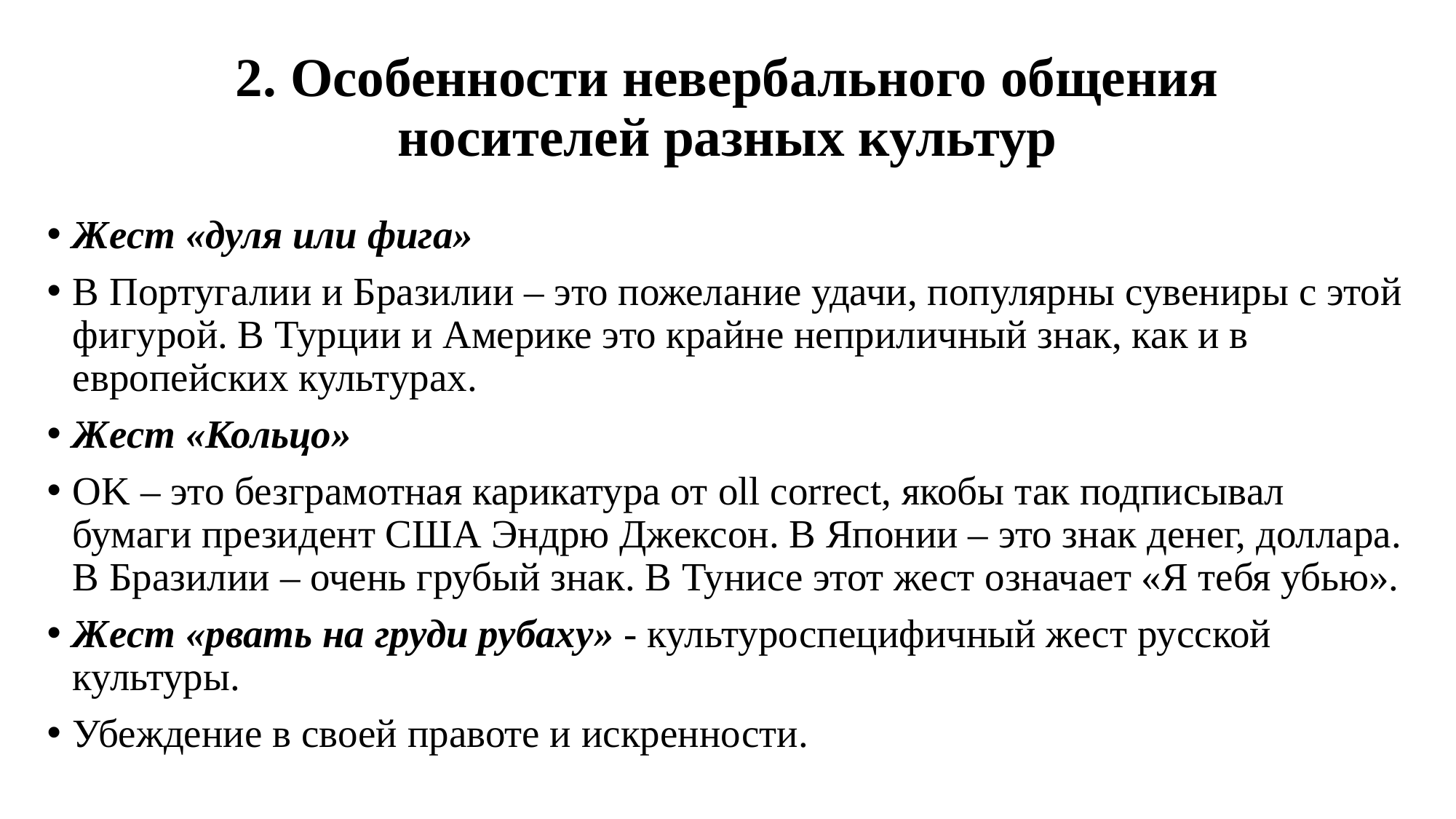

# 2. Особенности невербального общения носителей разных культур
Жест «дуля или фига»
В Португалии и Бразилии – это пожелание удачи, популярны сувениры с этой фигурой. В Турции и Америке это крайне неприличный знак, как и в европейских культурах.
Жест «Кольцо»
OK – это безграмотная карикатура от oll correct, якобы так подписывал бумаги президент США Эндрю Джексон. В Японии – это знак денег, доллара. В Бразилии – очень грубый знак. В Тунисе этот жест означает «Я тебя убью».
Жест «рвать на груди рубаху» - культуроспецифичный жест русской культуры.
Убеждение в своей правоте и искренности.